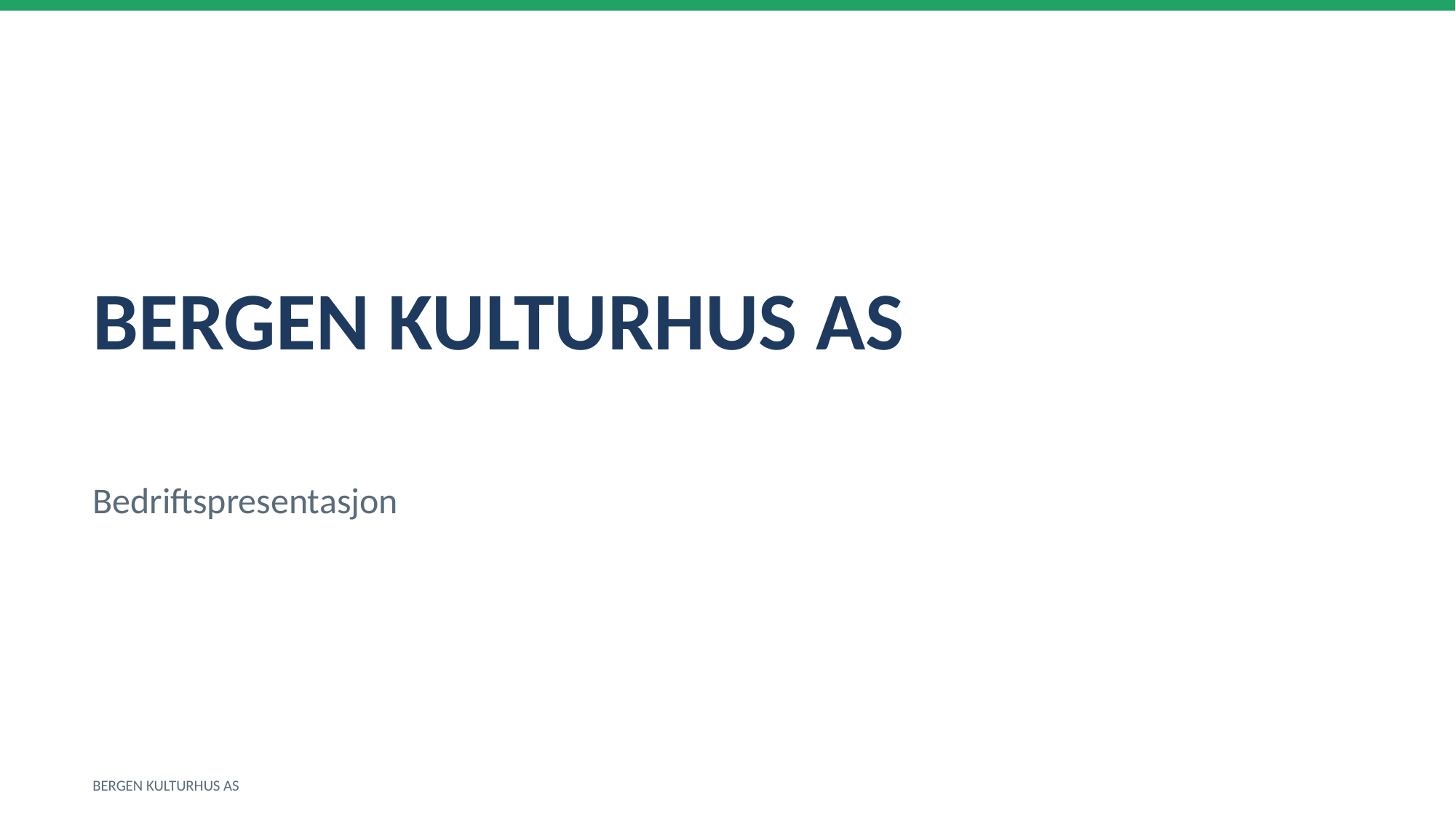

BERGEN KULTURHUS AS
Bedriftspresentasjon
BERGEN KULTURHUS AS